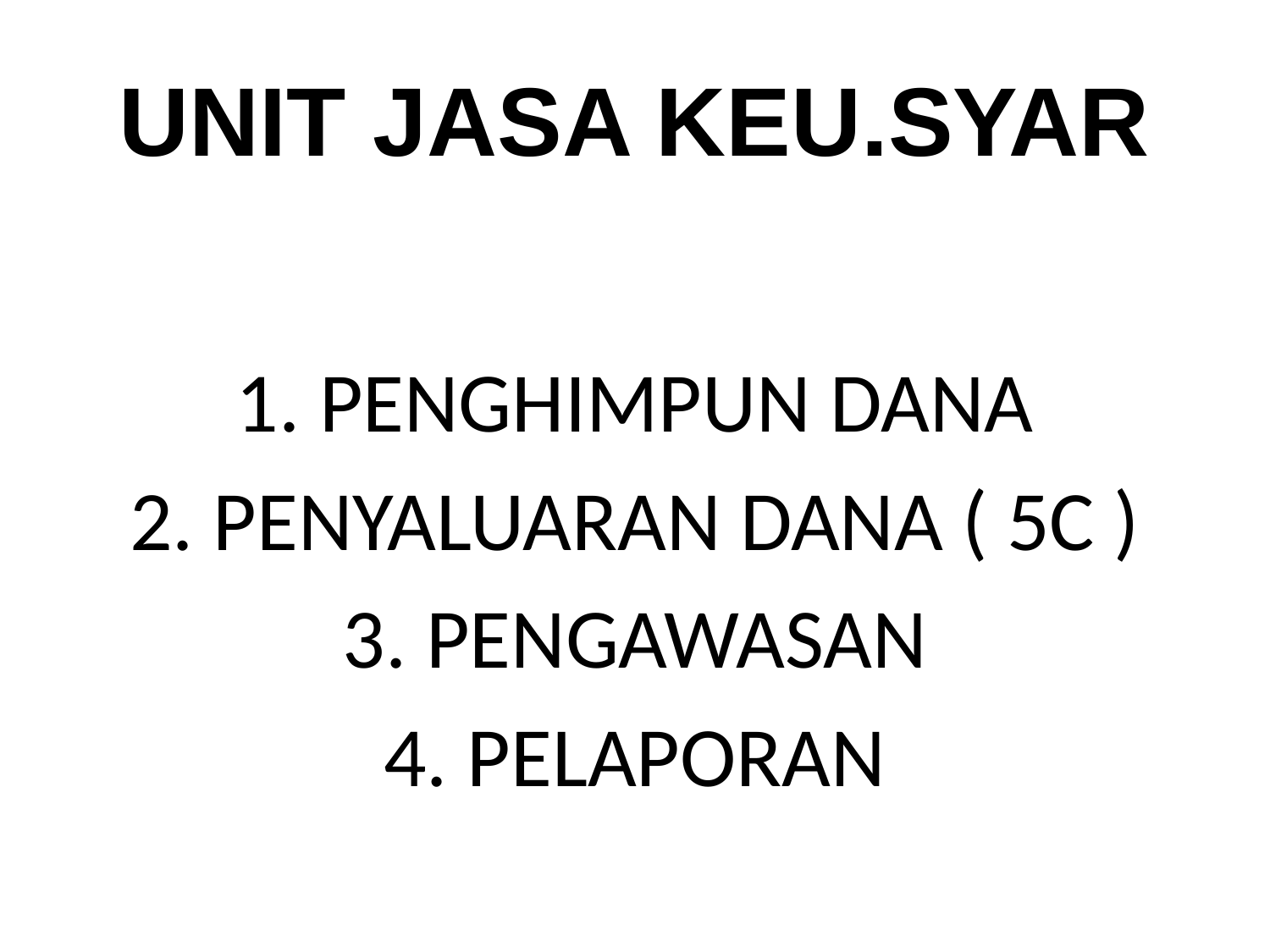

# UNIT JASA KEU.SYAR

1. PENGHIMPUN DANA
2. PENYALUARAN DANA ( 5C )
3. PENGAWASAN
4. PELAPORAN